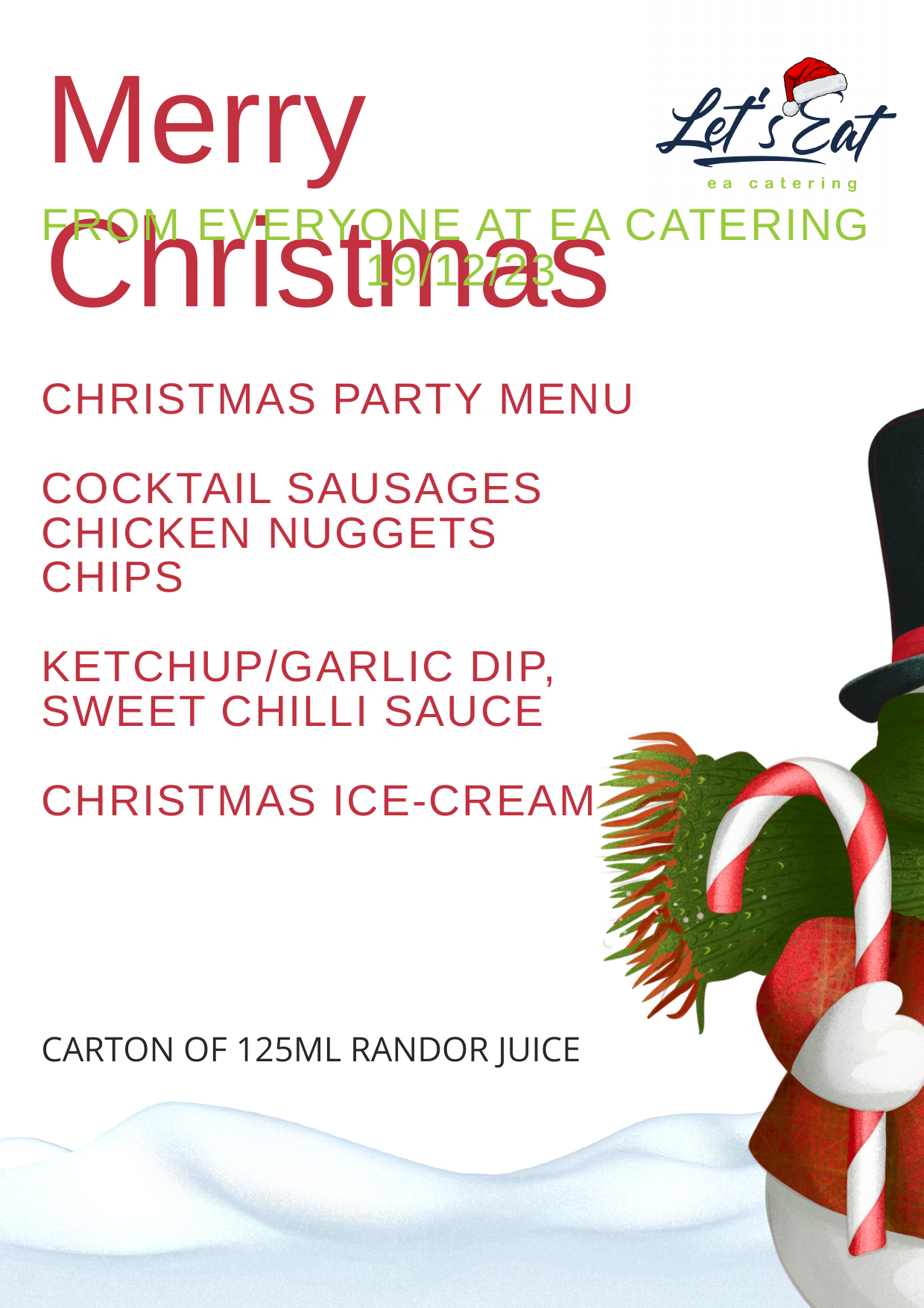

Merry Christmas
FROM EVERYONE AT EA CATERING
                      19/12/23

CHRISTMAS PARTY MENU

COCKTAIL SAUSAGES
CHICKEN NUGGETS
CHIPS

KETCHUP/GARLIC DIP,
SWEET CHILLI SAUCE

CHRISTMAS ICE-CREAM

CARTON OF 125ML RANDOR JUICE

EAT SMART WITH
The
Lunch
Bunch
RECIPE BOOK